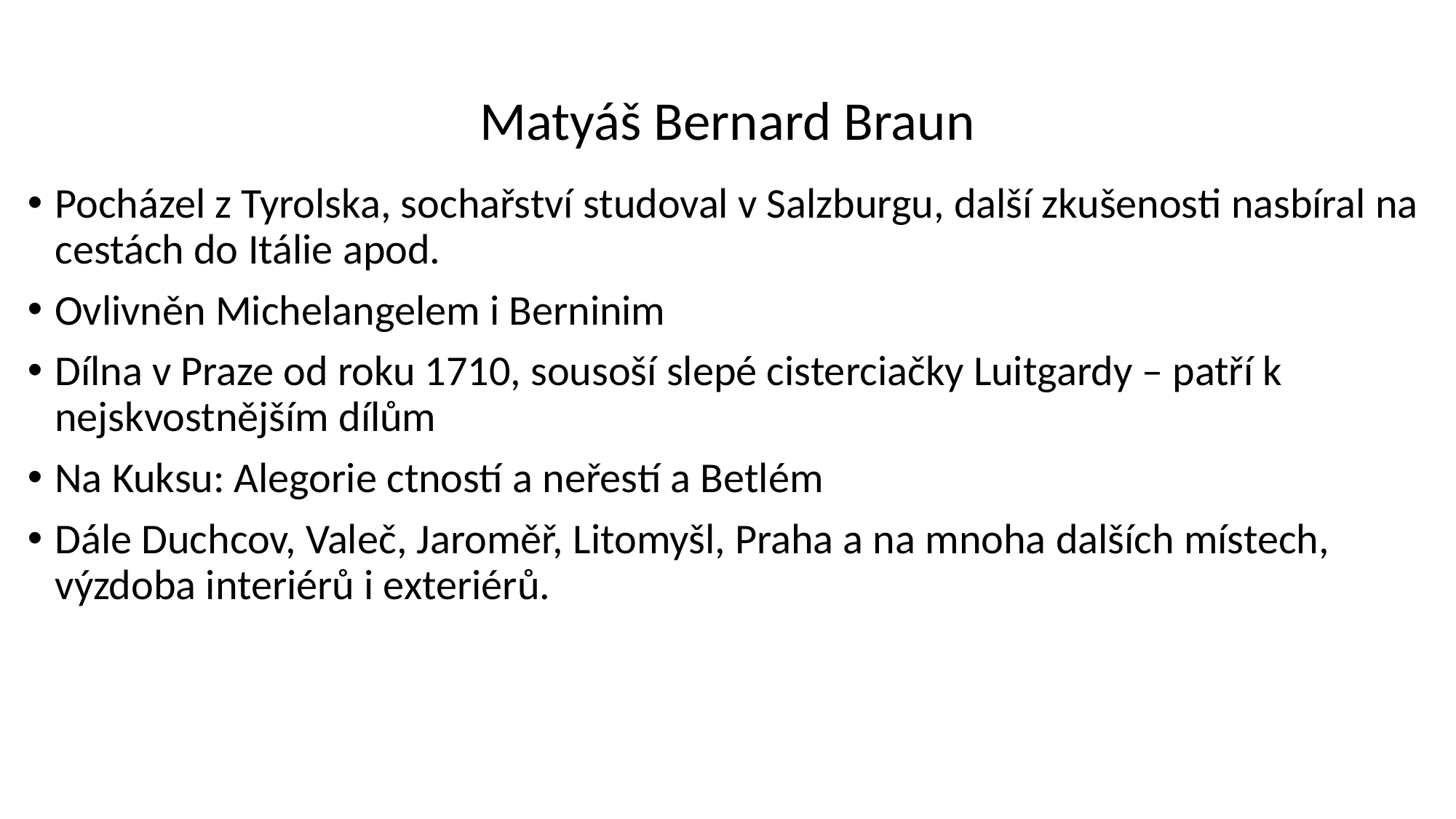

# Matyáš Bernard Braun
Pocházel z Tyrolska, sochařství studoval v Salzburgu, další zkušenosti nasbíral na cestách do Itálie apod.
Ovlivněn Michelangelem i Berninim
Dílna v Praze od roku 1710, sousoší slepé cisterciačky Luitgardy – patří k nejskvostnějším dílům
Na Kuksu: Alegorie ctností a neřestí a Betlém
Dále Duchcov, Valeč, Jaroměř, Litomyšl, Praha a na mnoha dalších místech, výzdoba interiérů i exteriérů.